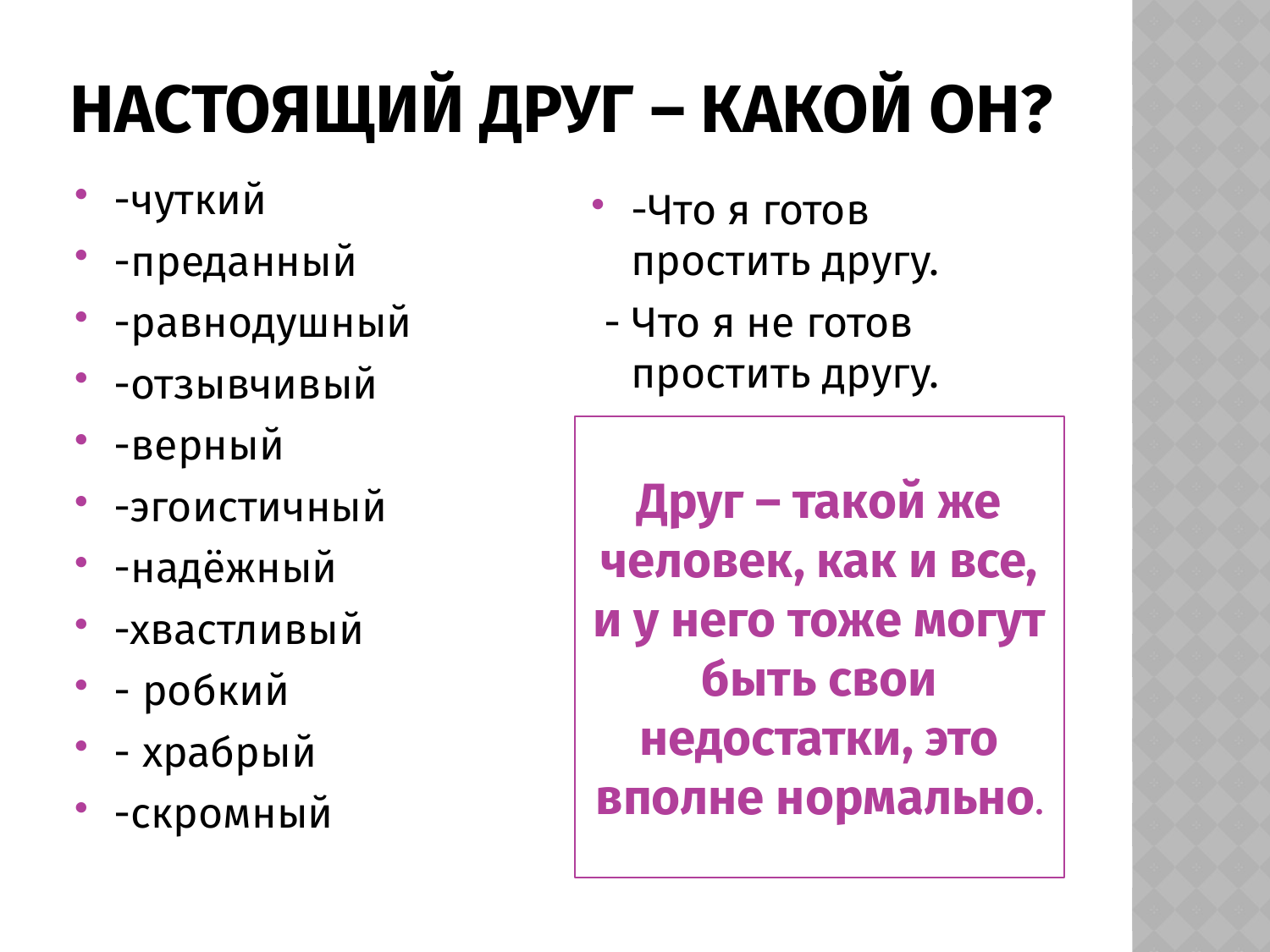

# Настоящий друг – какой он?
-чуткий
-преданный
-равнодушный
-отзывчивый
-верный
-эгоистичный
-надёжный
-хвастливый
- робкий
- храбрый
-скромный

-Что я готов простить другу.
 - Что я не готов простить другу.
Друг – такой же человек, как и все, и у него тоже могут быть свои недостатки, это вполне нормально.